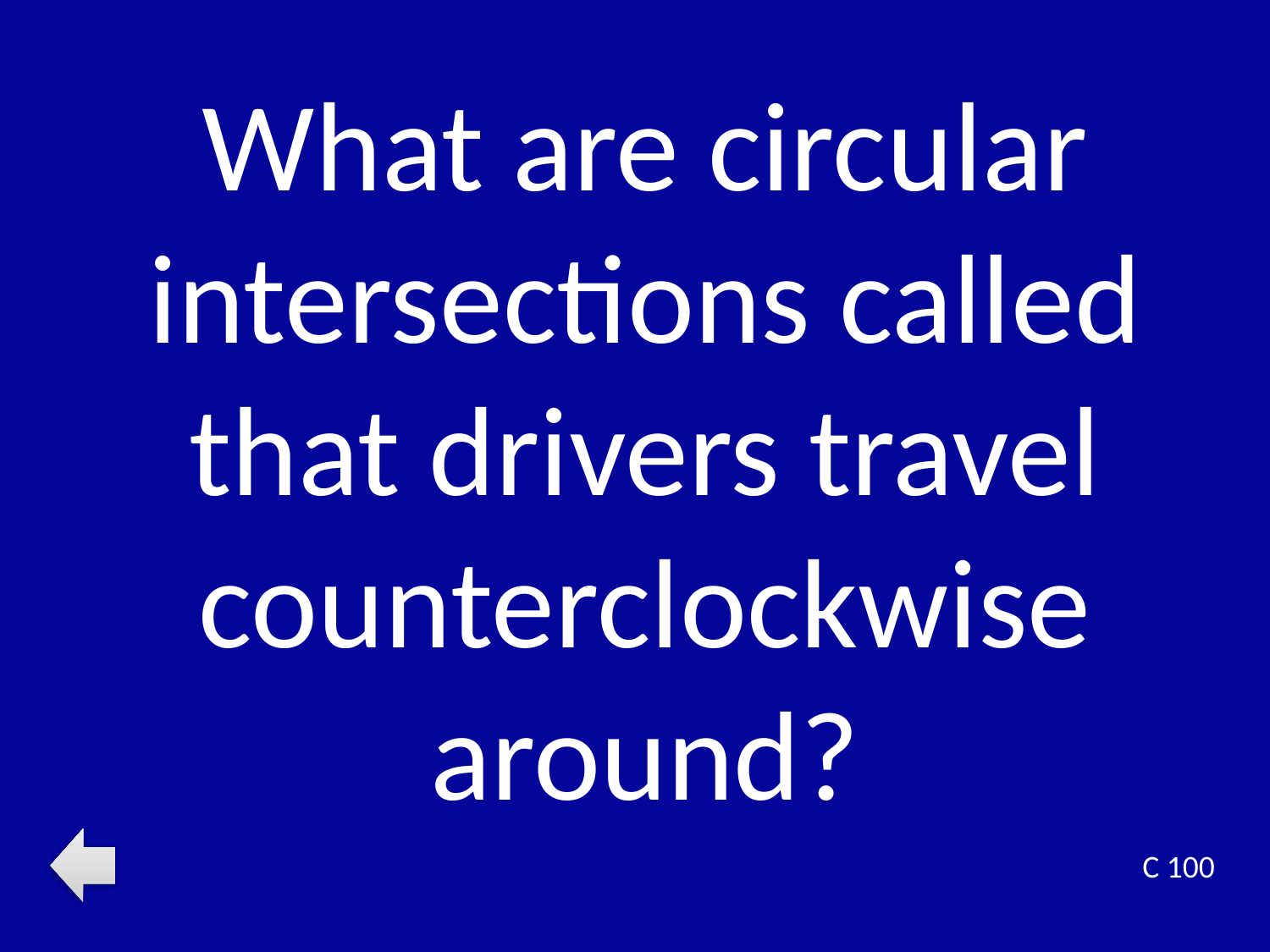

What are circular intersections called that drivers travel counterclockwise around?

C 100